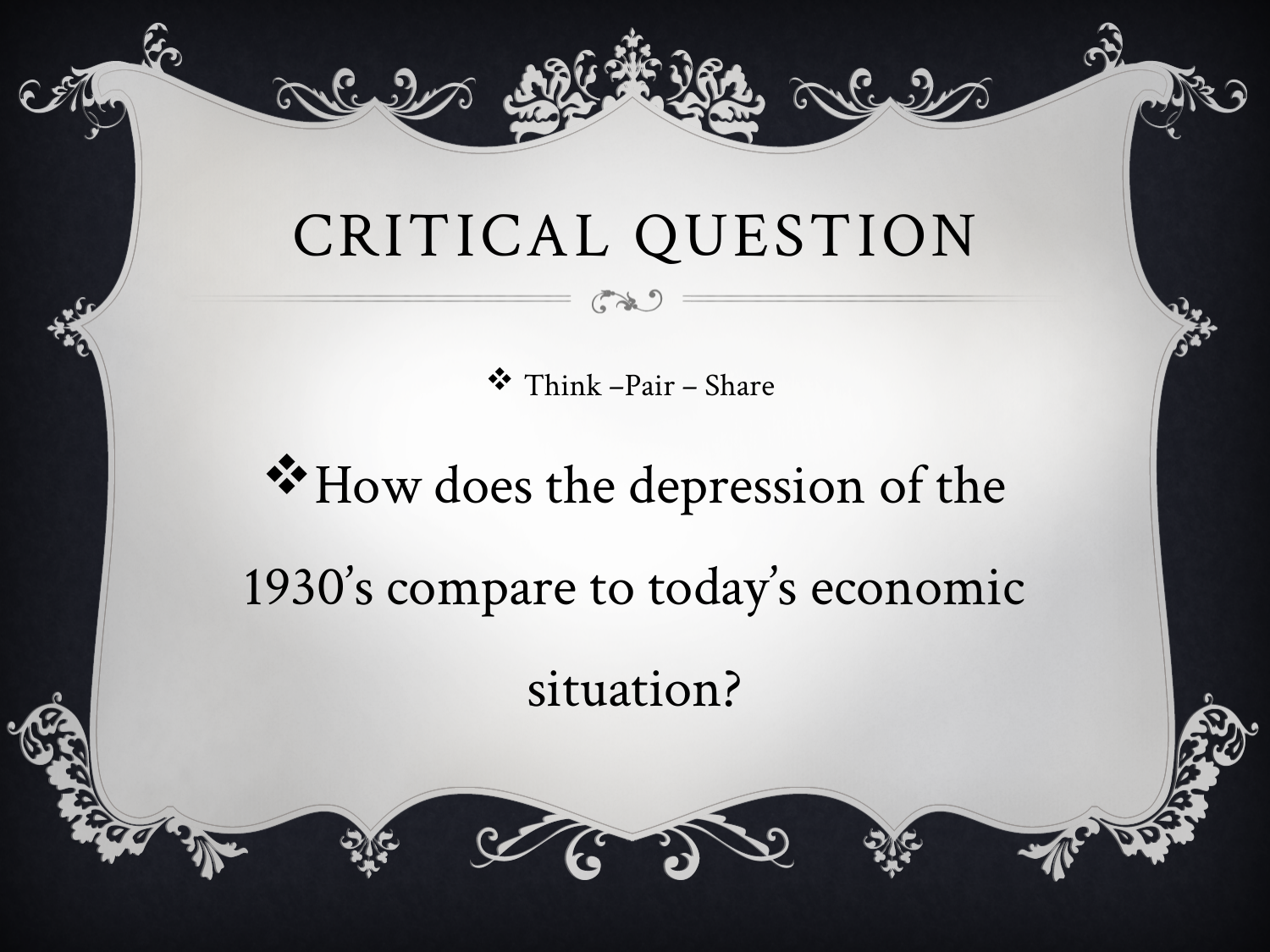

# Critical question
Think –Pair – Share
How does the depression of the 1930’s compare to today’s economic situation?